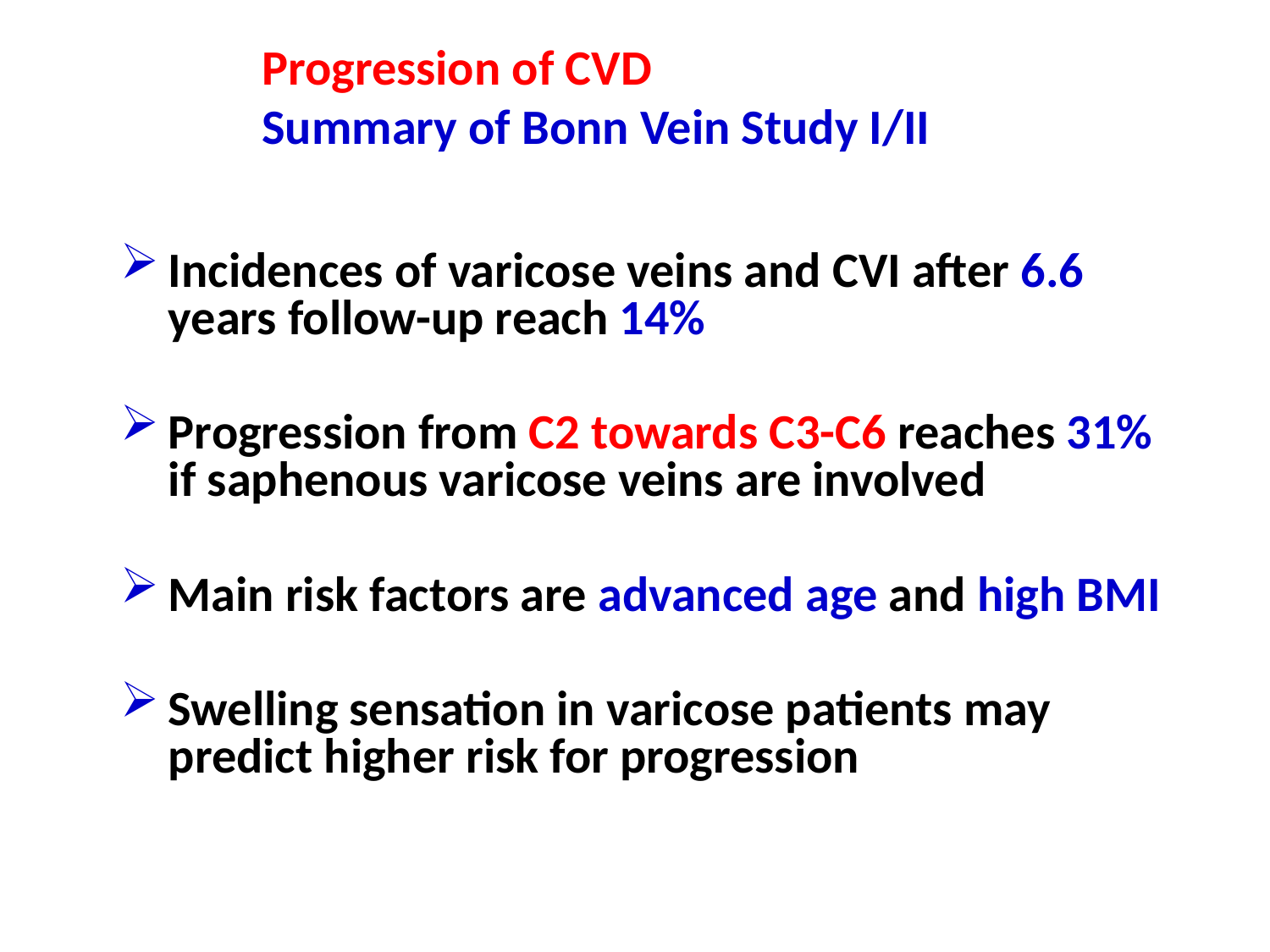

# Progression of CVD Summary of Bonn Vein Study I/II
Incidences of varicose veins and CVI after 6.6 years follow-up reach 14%

Progression from C2 towards C3-C6 reaches 31% if saphenous varicose veins are involved

Main risk factors are advanced age and high BMI

Swelling sensation in varicose patients may predict higher risk for progression